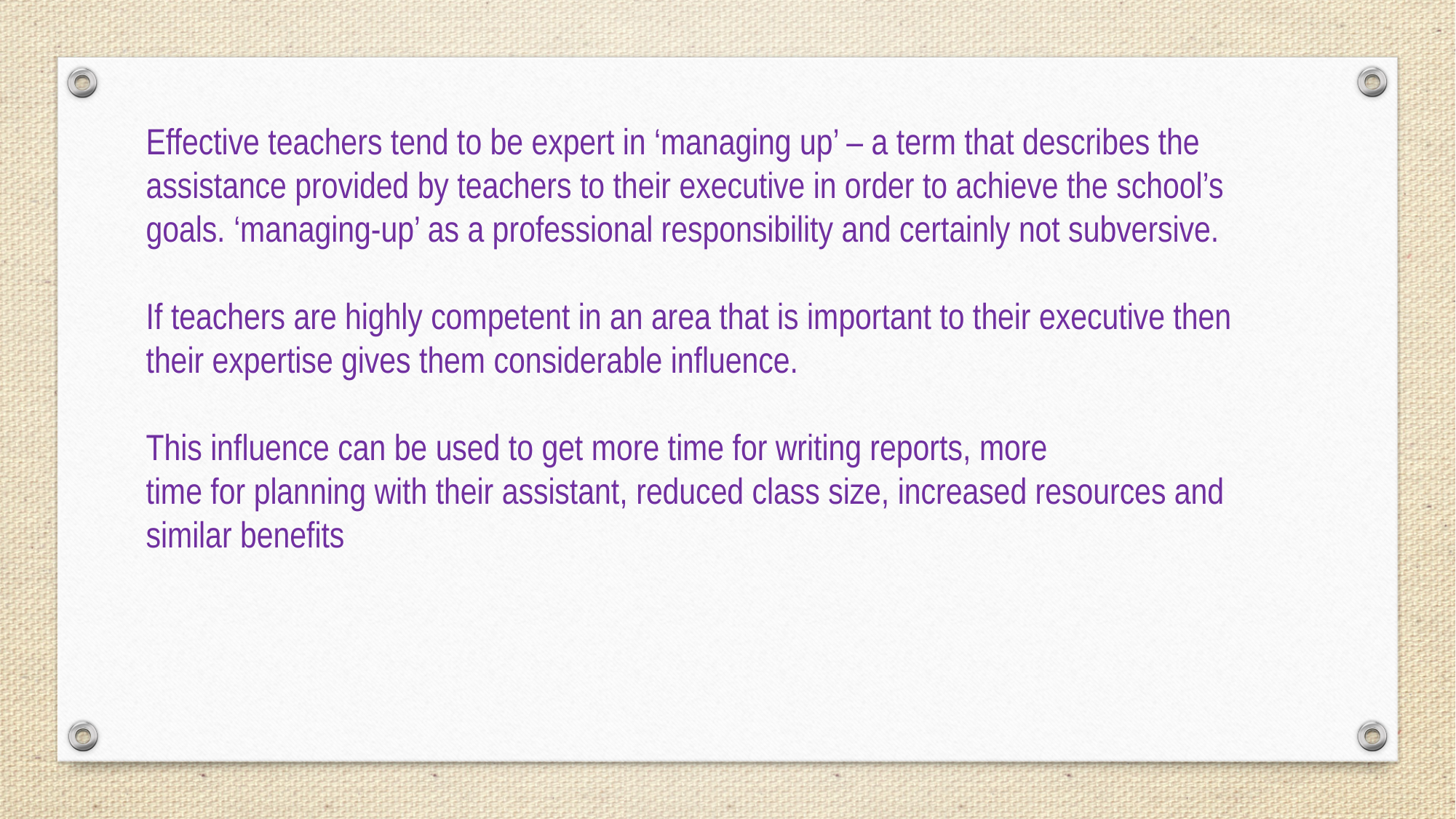

Effective teachers tend to be expert in ‘managing up’ – a term that describes the assistance provided by teachers to their executive in order to achieve the school’s goals. ‘managing-up’ as a professional responsibility and certainly not subversive.

If teachers are highly competent in an area that is important to their executive then their expertise gives them considerable influence.

This influence can be used to get more time for writing reports, more
time for planning with their assistant, reduced class size, increased resources and similar benefits